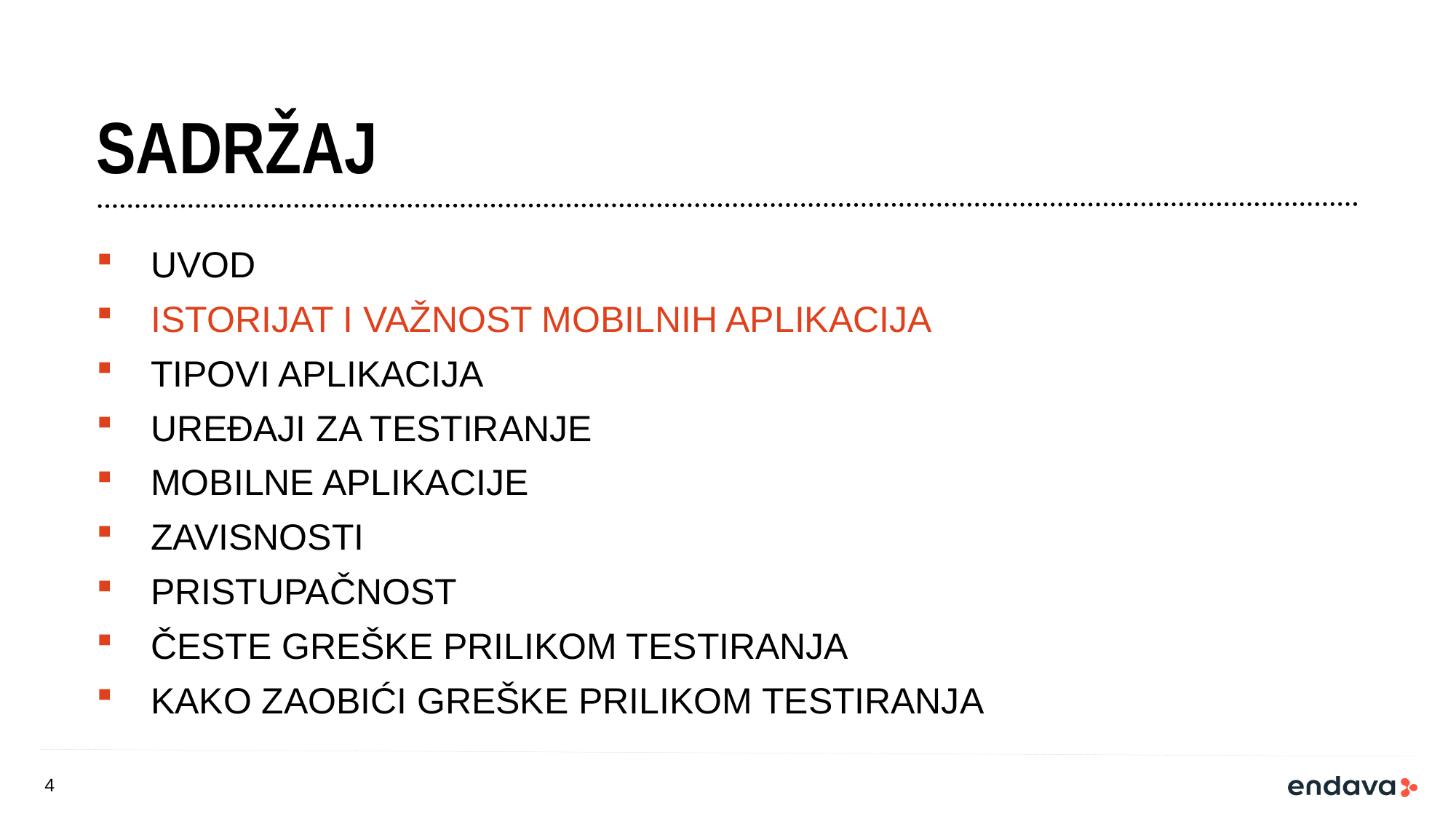

# sadržaj
Uvod
ISTORIJAT I VAŽNOST MOBILNIH APLIKACIJA
tipovi aplikacija
Uređaji za testiranje
MOBILNE APLIKACIJE
zavisnosti
pristupačnost
ČESTE GREŠKE PRILIKOM TESTIRANJA
KAKO ZAOBIĆI GREŠKE PRILIKOM TESTIRANJA